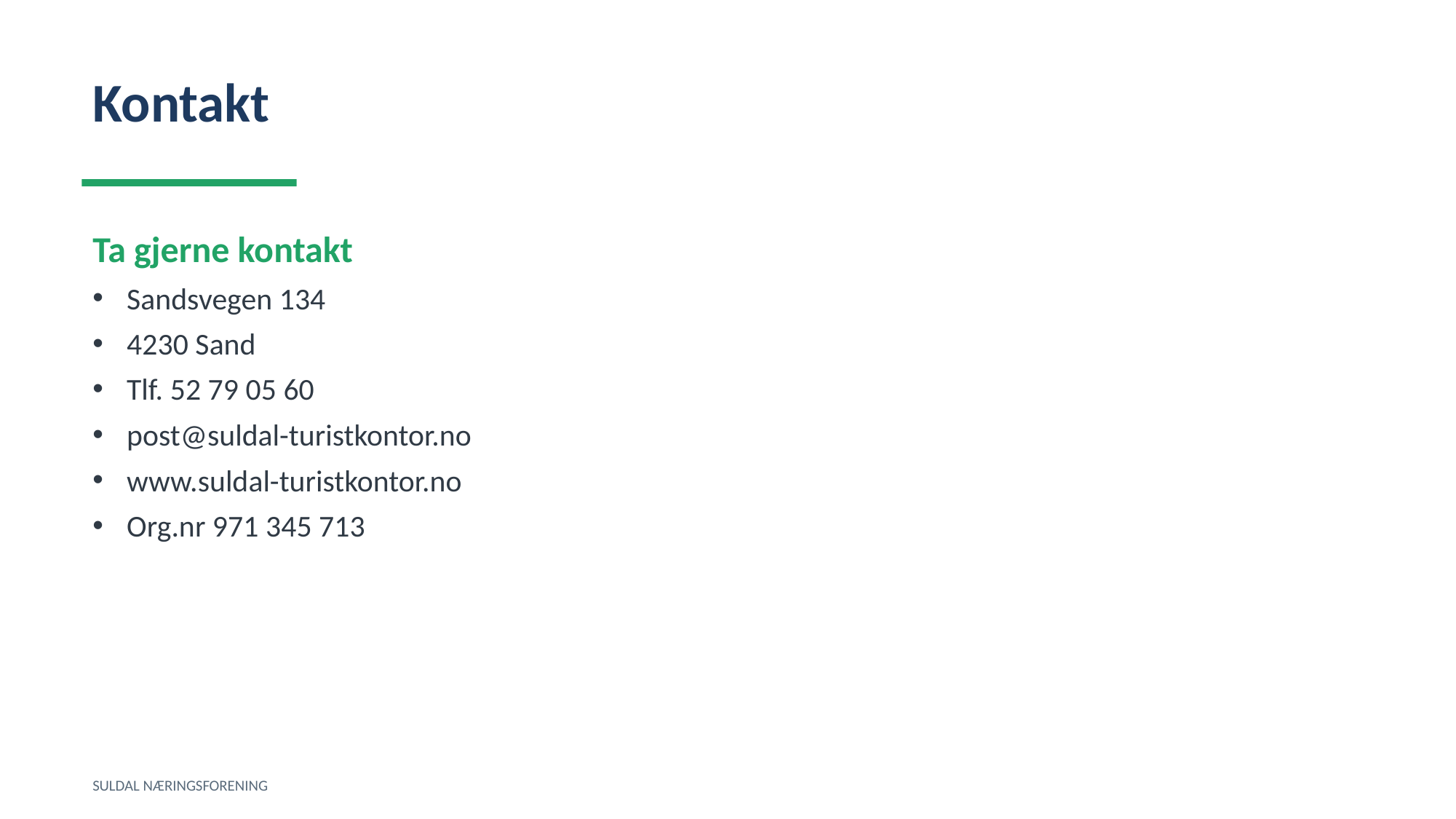

Kontakt

Ta gjerne kontakt
Sandsvegen 134
4230 Sand
Tlf. 52 79 05 60
post@suldal-turistkontor.no
www.suldal-turistkontor.no
Org.nr 971 345 713
SULDAL NÆRINGSFORENING